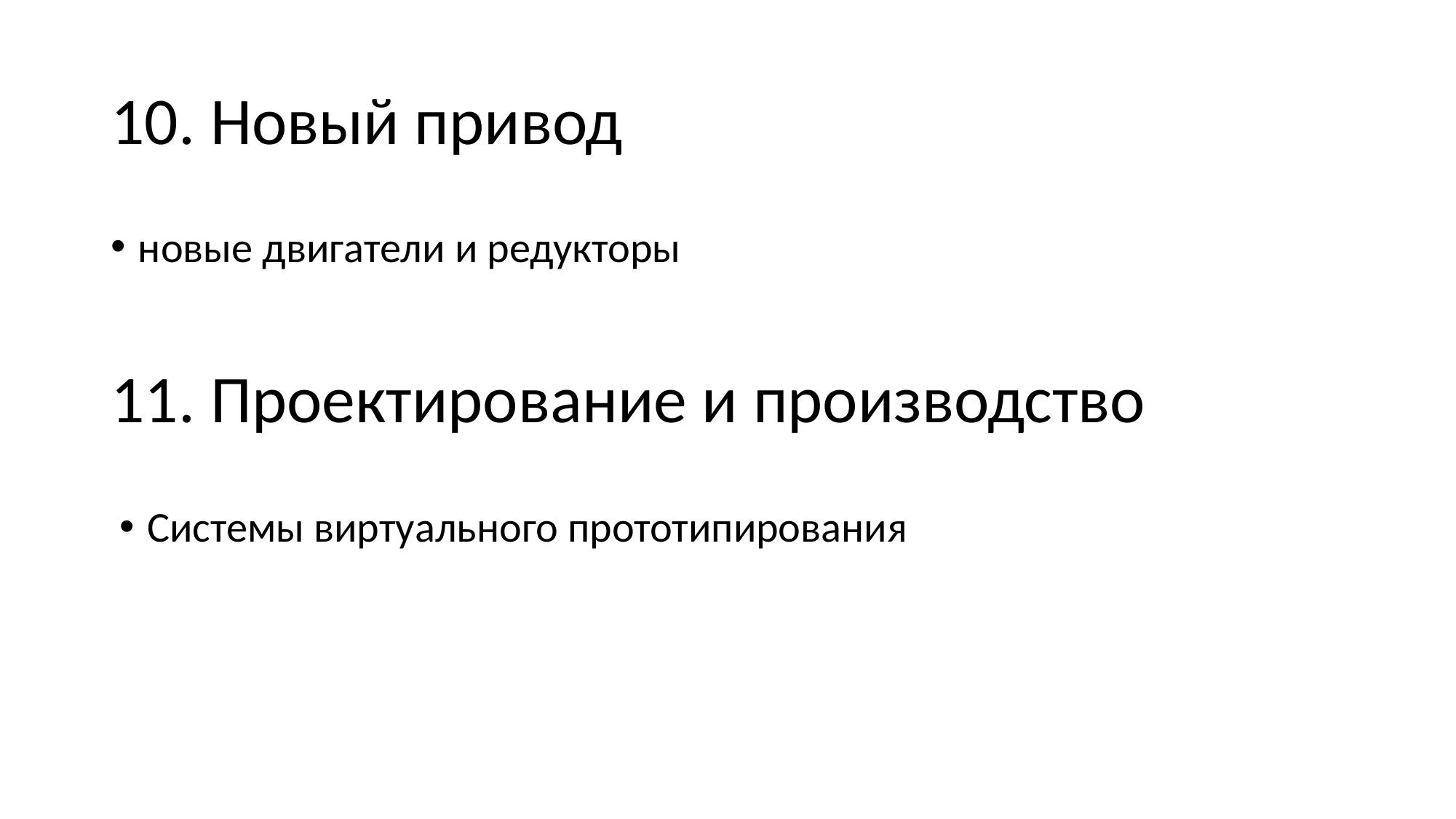

# 10. Новый привод
новые двигатели и редукторы
11. Проектирование и производство
Системы виртуального прототипирования